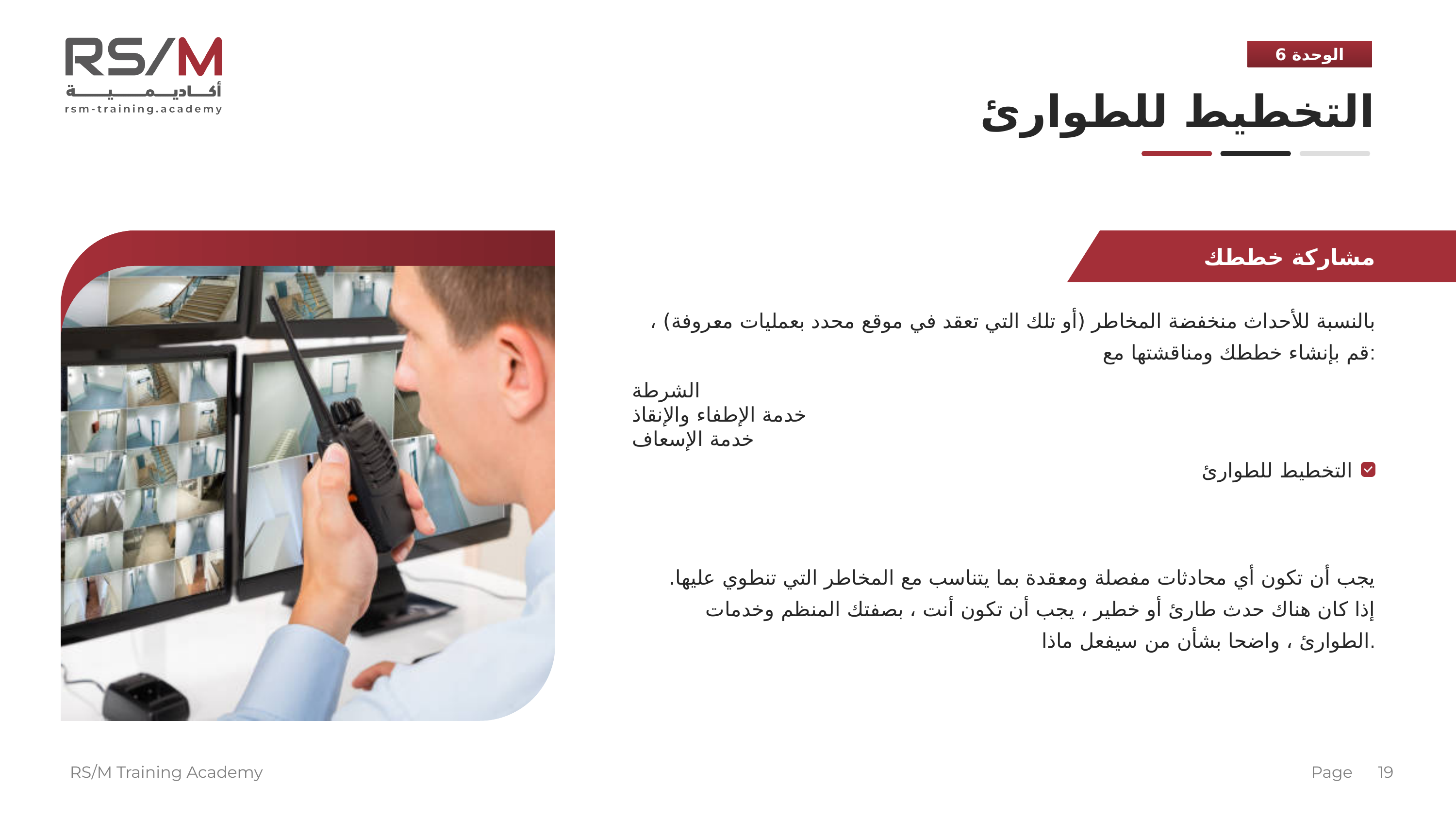

الوحدة 6
التخطيط للطوارئ

مشاركة خططك

بالنسبة للأحداث منخفضة المخاطر (أو تلك التي تعقد في موقع محدد بعمليات معروفة) ، قم بإنشاء خططك ومناقشتها مع:
الشرطة
خدمة الإطفاء والإنقاذ
خدمة الإسعاف
التخطيط للطوارئ
يجب أن تكون أي محادثات مفصلة ومعقدة بما يتناسب مع المخاطر التي تنطوي عليها. إذا كان هناك حدث طارئ أو خطير ، يجب أن تكون أنت ، بصفتك المنظم وخدمات الطوارئ ، واضحا بشأن من سيفعل ماذا.